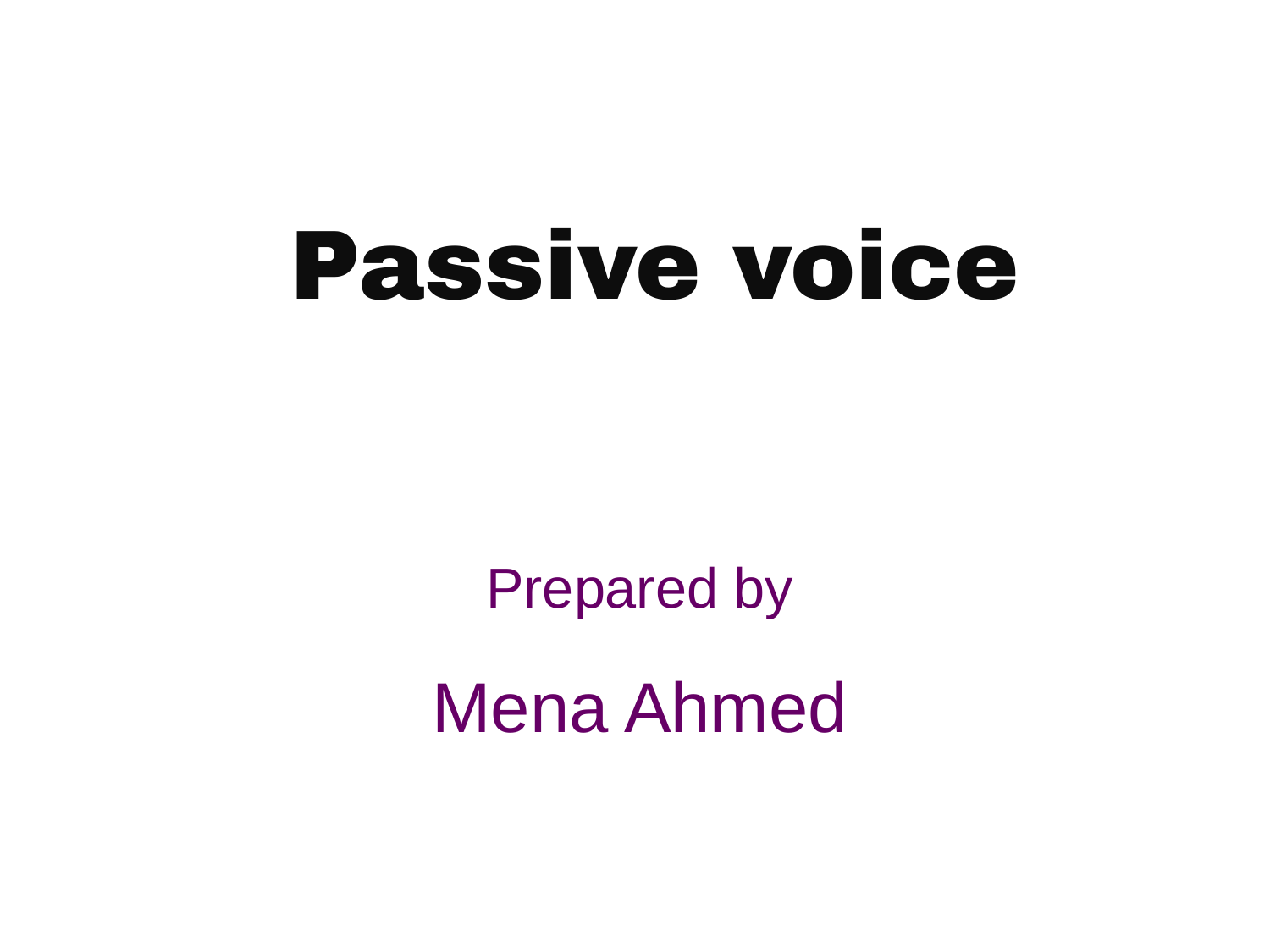

#
Passive voice
Prepared by
Mena Ahmed